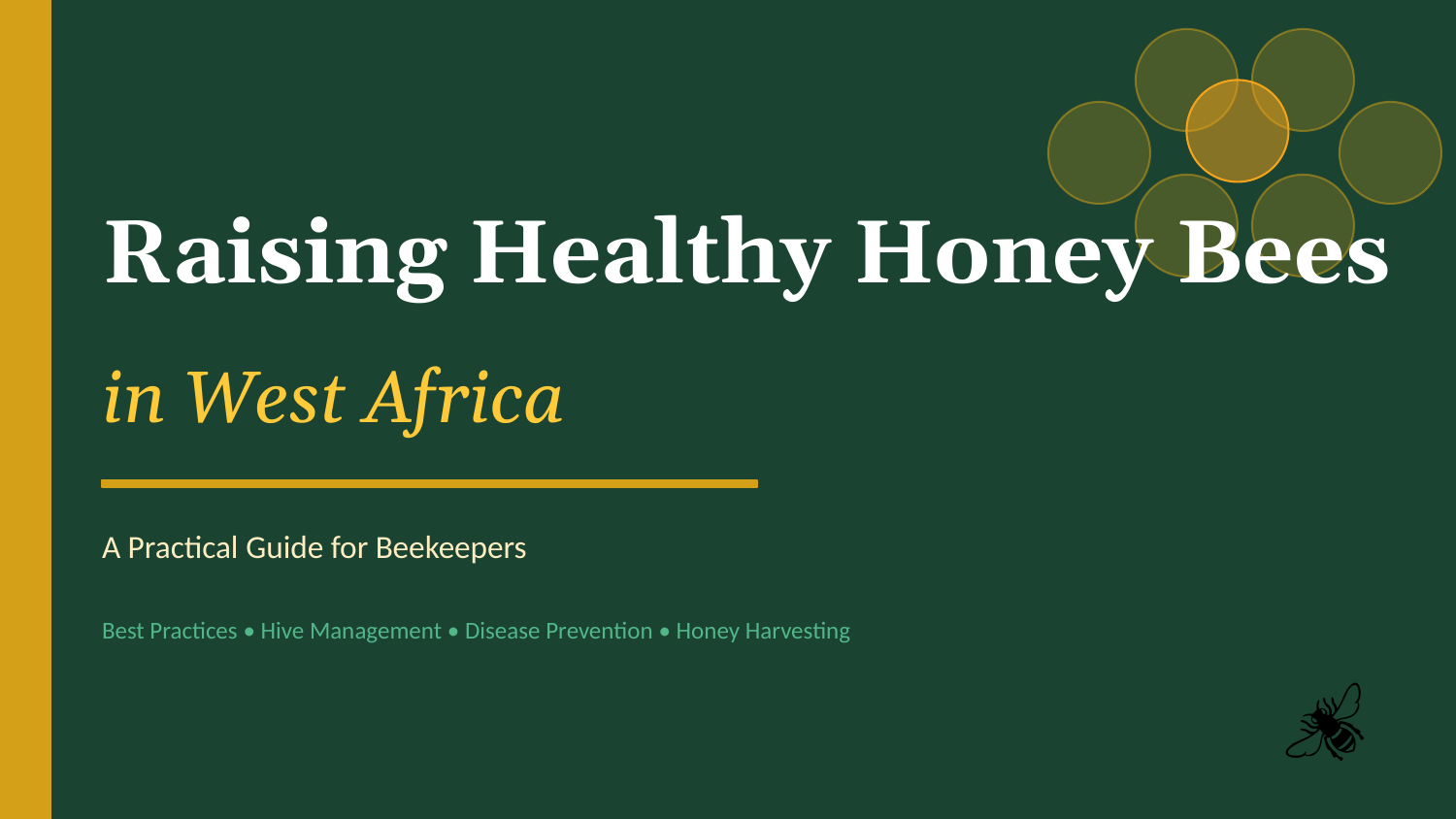

Raising Healthy Honey Bees

in West Africa

A Practical Guide for Beekeepers
Best Practices • Hive Management • Disease Prevention • Honey Harvesting
🐝